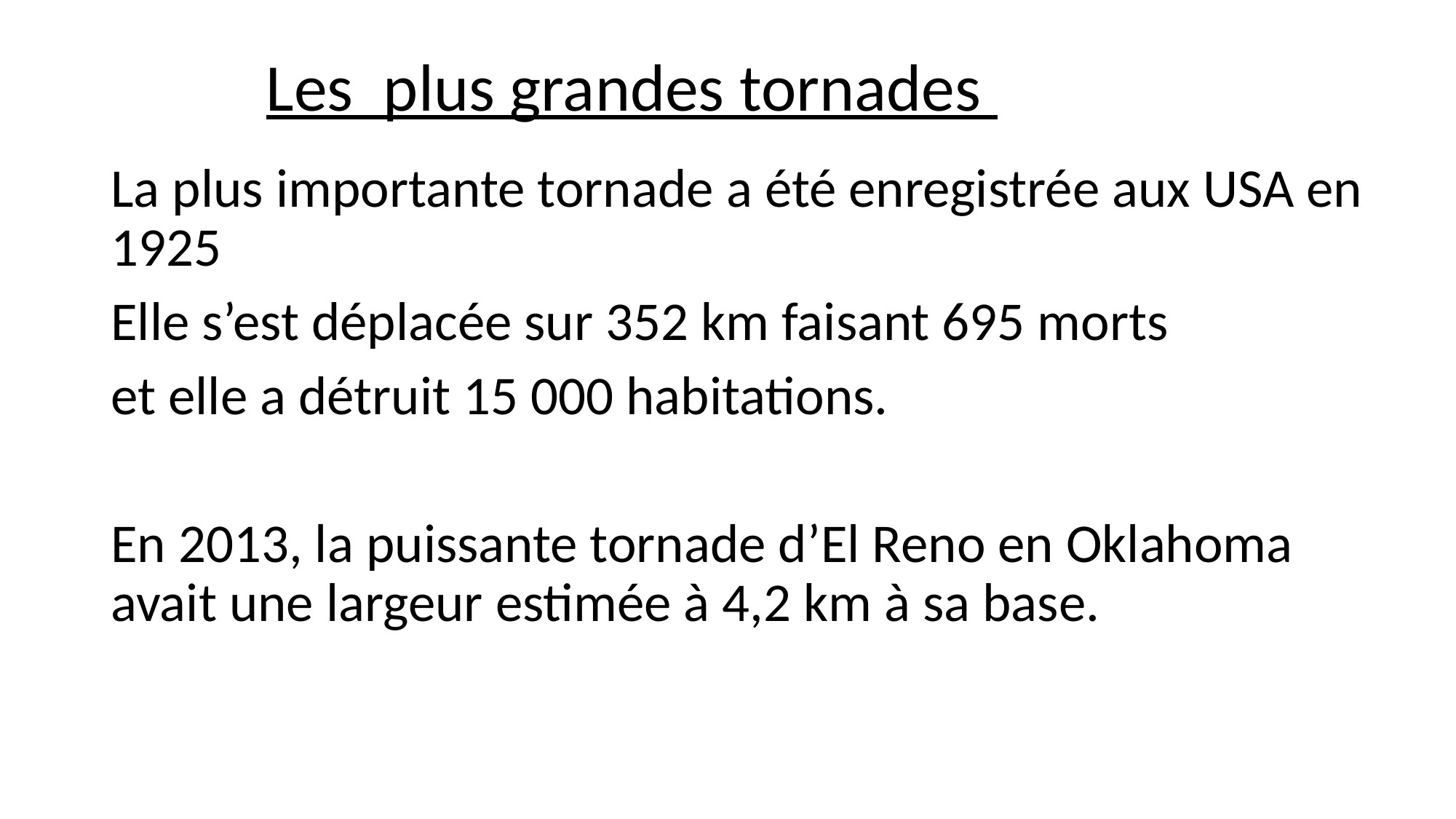

# Les  plus grandes tornades
La plus importante tornade a été enregistrée aux USA en 1925
Elle s’est déplacée sur 352 km faisant 695 morts
et elle a détruit 15 000 habitations.

En 2013, la puissante tornade d’El Reno en Oklahoma avait une largeur estimée à 4,2 km à sa base.